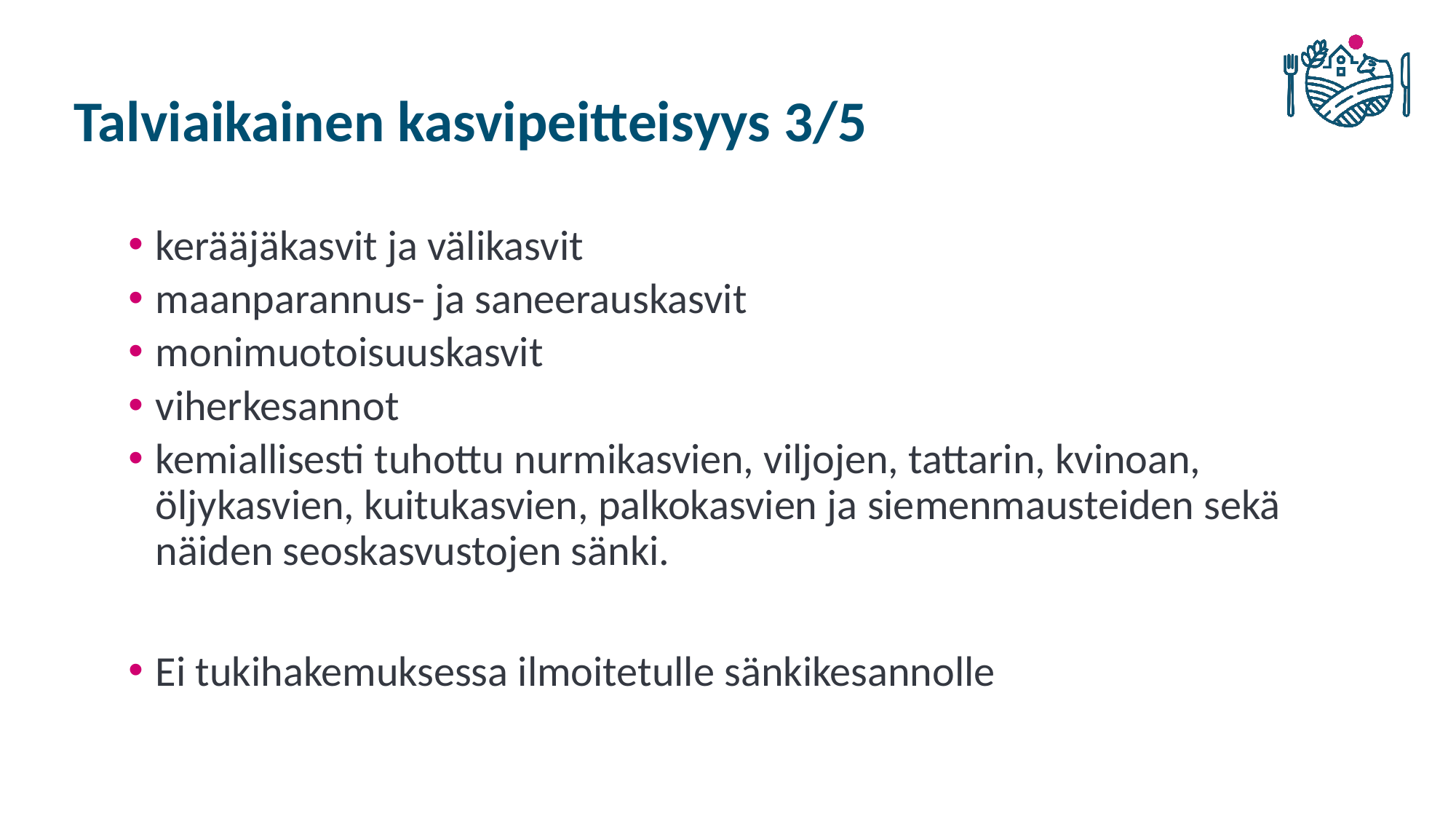

# Talviaikainen kasvipeitteisyys 3/5
kerääjäkasvit ja välikasvit
maanparannus- ja saneerauskasvit
monimuotoisuuskasvit
viherkesannot
kemiallisesti tuhottu nurmikasvien, viljojen, tattarin, kvinoan, öljykasvien, kuitukasvien, palkokasvien ja siemenmausteiden sekä näiden seoskasvustojen sänki.

Ei tukihakemuksessa ilmoitetulle sänkikesannolle